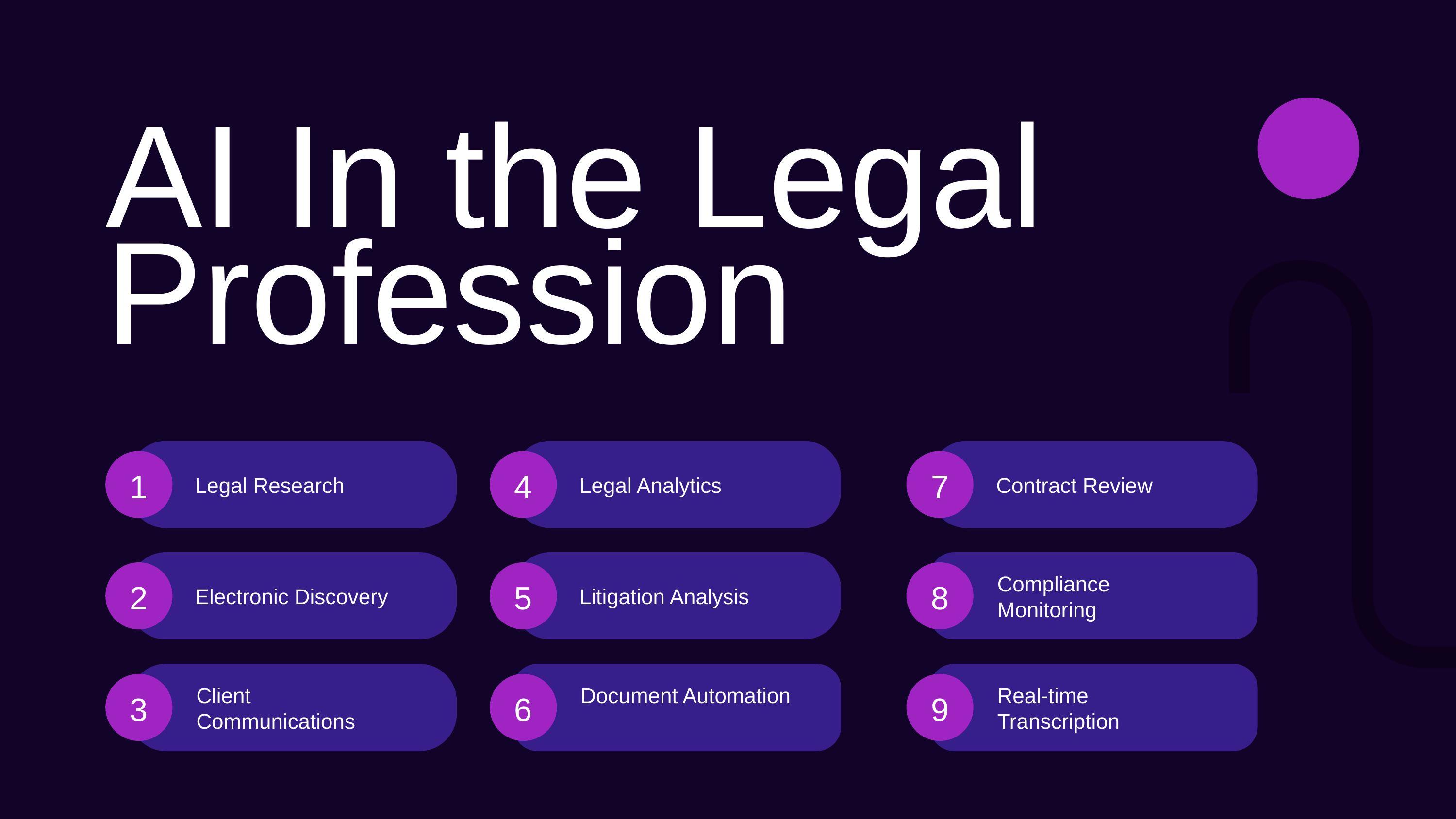

AI In the Legal Profession

1

4

7
Legal Research
Legal Analytics
Contract Review

8
Compliance Monitoring

2

5
Electronic Discovery
Litigation Analysis

6
Document Automation

9
Real-time Transcription

3
Client Communications